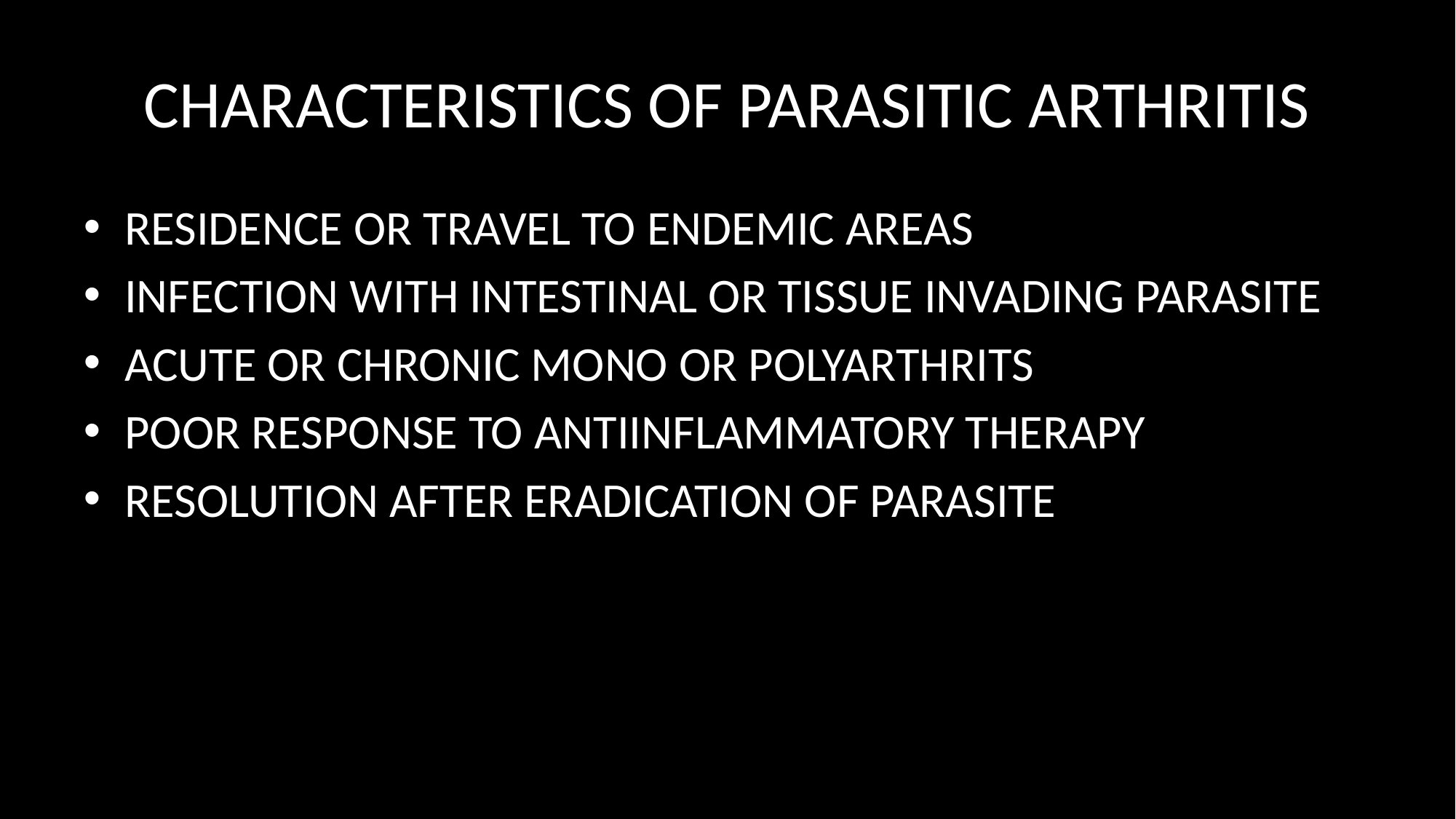

# CHARACTERISTICS OF PARASITIC ARTHRITIS
RESIDENCE OR TRAVEL TO ENDEMIC AREAS
INFECTION WITH INTESTINAL OR TISSUE INVADING PARASITE
ACUTE OR CHRONIC MONO OR POLYARTHRITS
POOR RESPONSE TO ANTIINFLAMMATORY THERAPY
RESOLUTION AFTER ERADICATION OF PARASITE